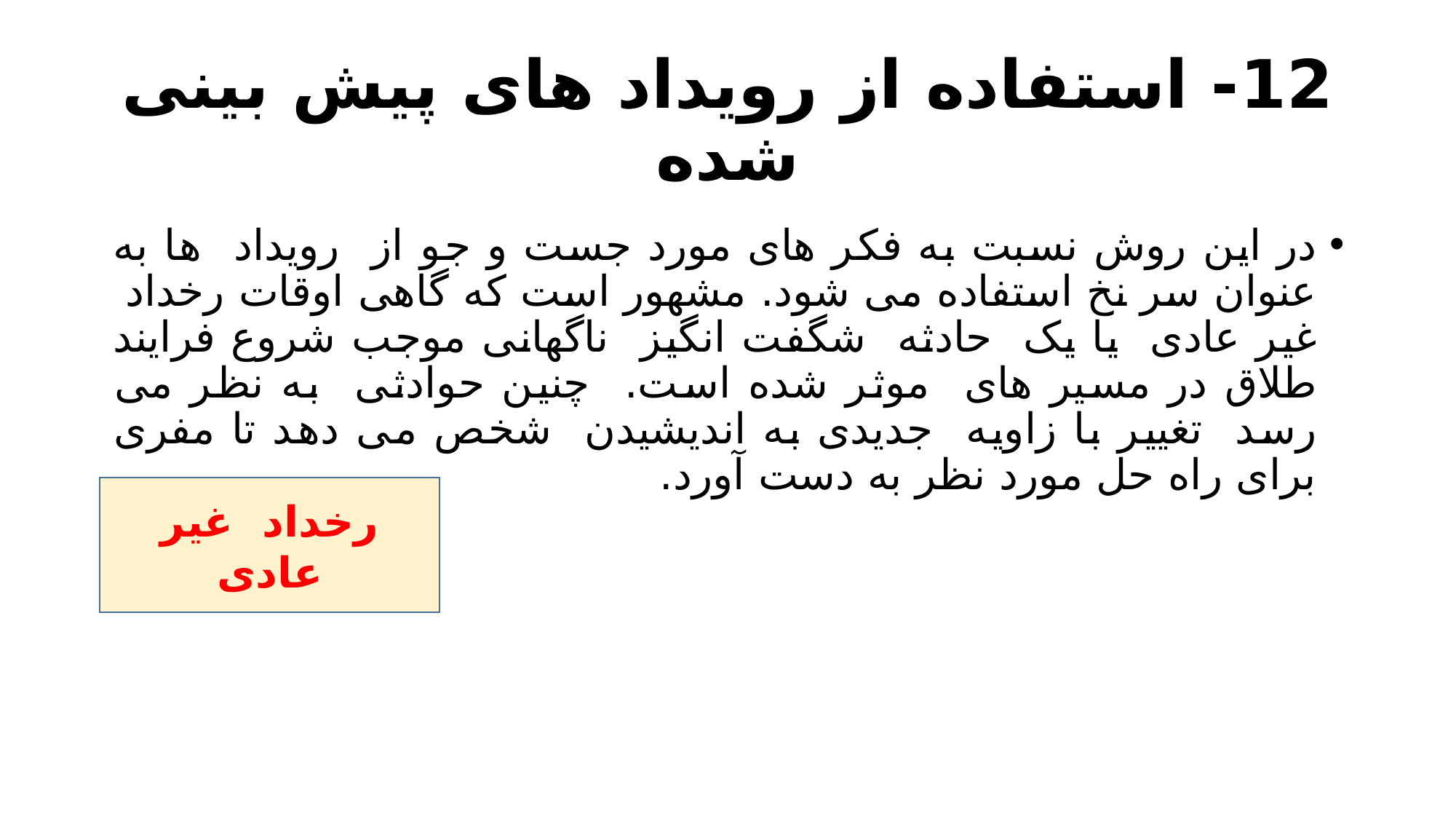

# 12- استفاده از رویداد های پیش بینی شده
در این روش نسبت به فکر های مورد جست و جو از  رویداد  ها به عنوان سر نخ استفاده می شود. مشهور است که گاهی اوقات رخداد  غیر عادی  یا یک  حادثه  شگفت انگیز  ناگهانی موجب شروع فرایند طلاق در مسیر های  موثر شده است.  چنین حوادثی  به نظر می رسد  تغییر با زاویه  جدیدی به اندیشیدن  شخص می دهد تا مفری برای راه حل مورد نظر به دست آورد.
رخداد  غیر عادی